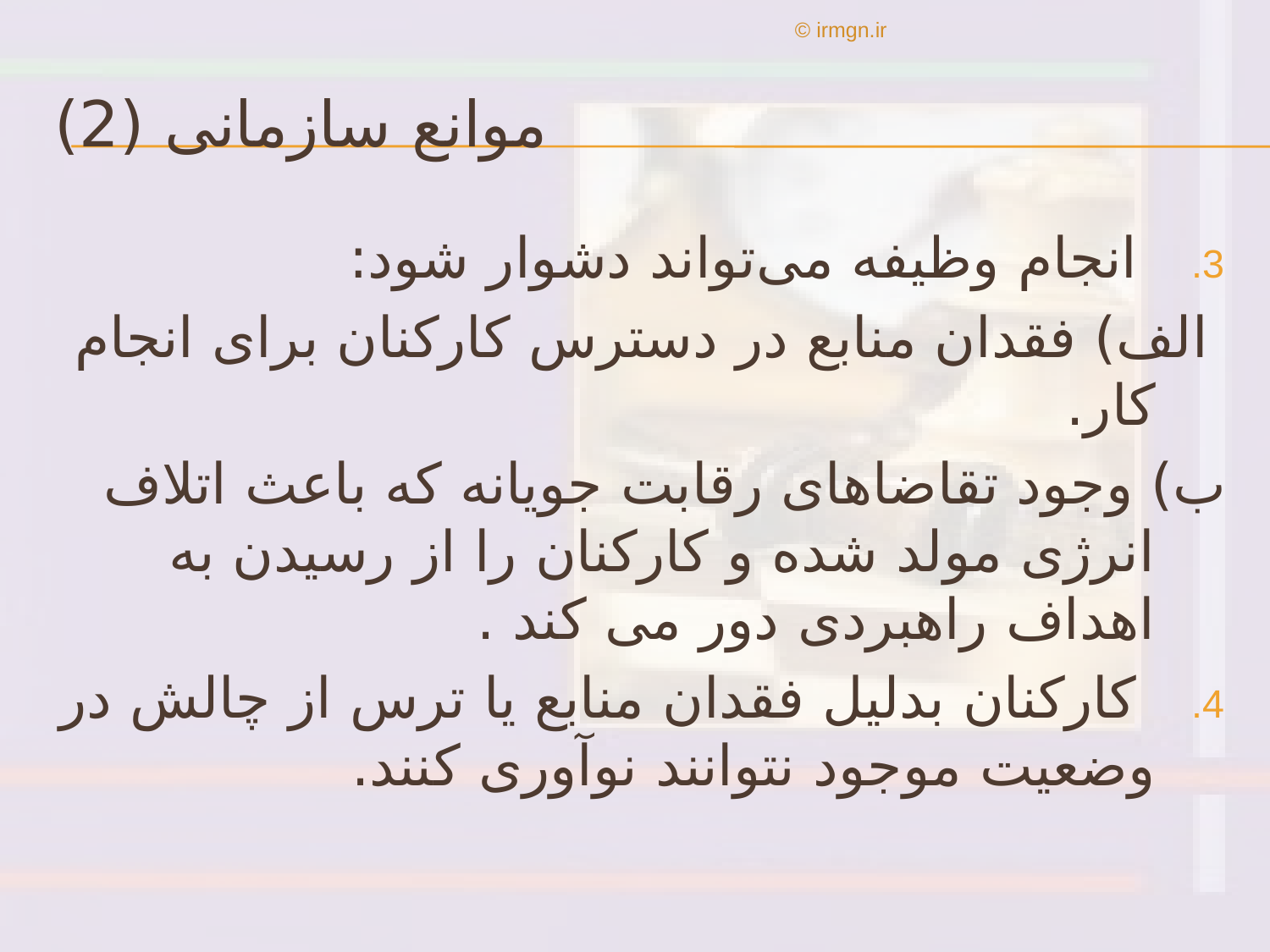

© irmgn.ir
# موانع سازمانی (2)
 انجام وظيفه می‌تواند دشوار شود:
 الف) فقدان منابع در دسترس كاركنان برای انجام كار.
ب) وجود تقاضاهای رقابت جويانه كه باعث اتلاف انرژی مولد شده و كاركنان را از رسيدن به اهداف راهبردی دور می كند .
 كاركنان بدليل فقدان منابع يا ترس از چالش در وضعيت موجود نتوانند نوآوری كنند.